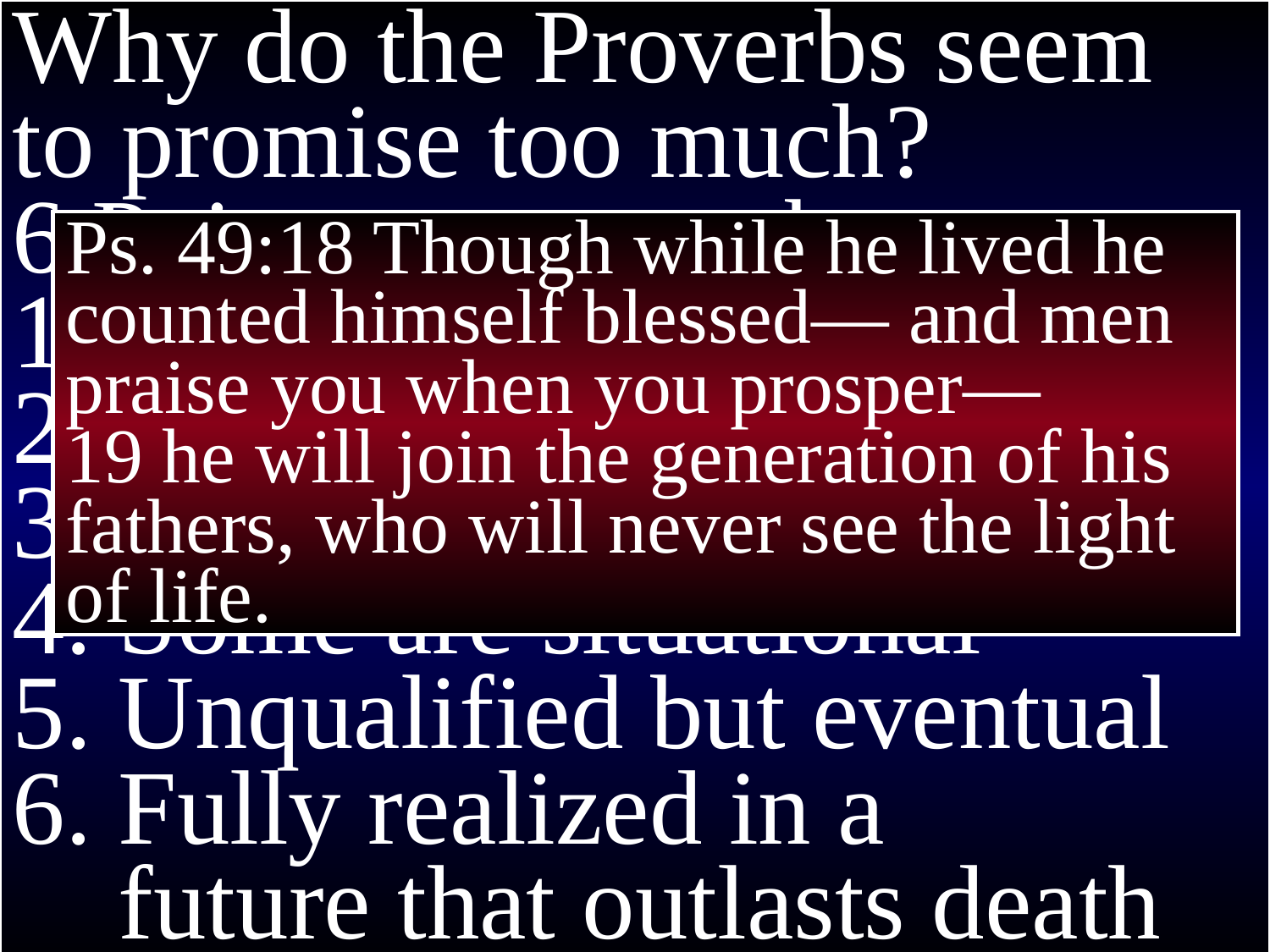

Why do the Proverbs seem to promise too much?
6 Points to remember:
1. Sages are not stupid
2. Sages are not liars
3. Proverbs are ‘maxims’
4. Some are situational
5. Unqualified but eventual
6. Fully realized in a
    future that outlasts death
Ps. 49:18 Though while he lived he counted himself blessed— and men praise you when you prosper—
19 he will join the generation of his fathers, who will never see the light of life.